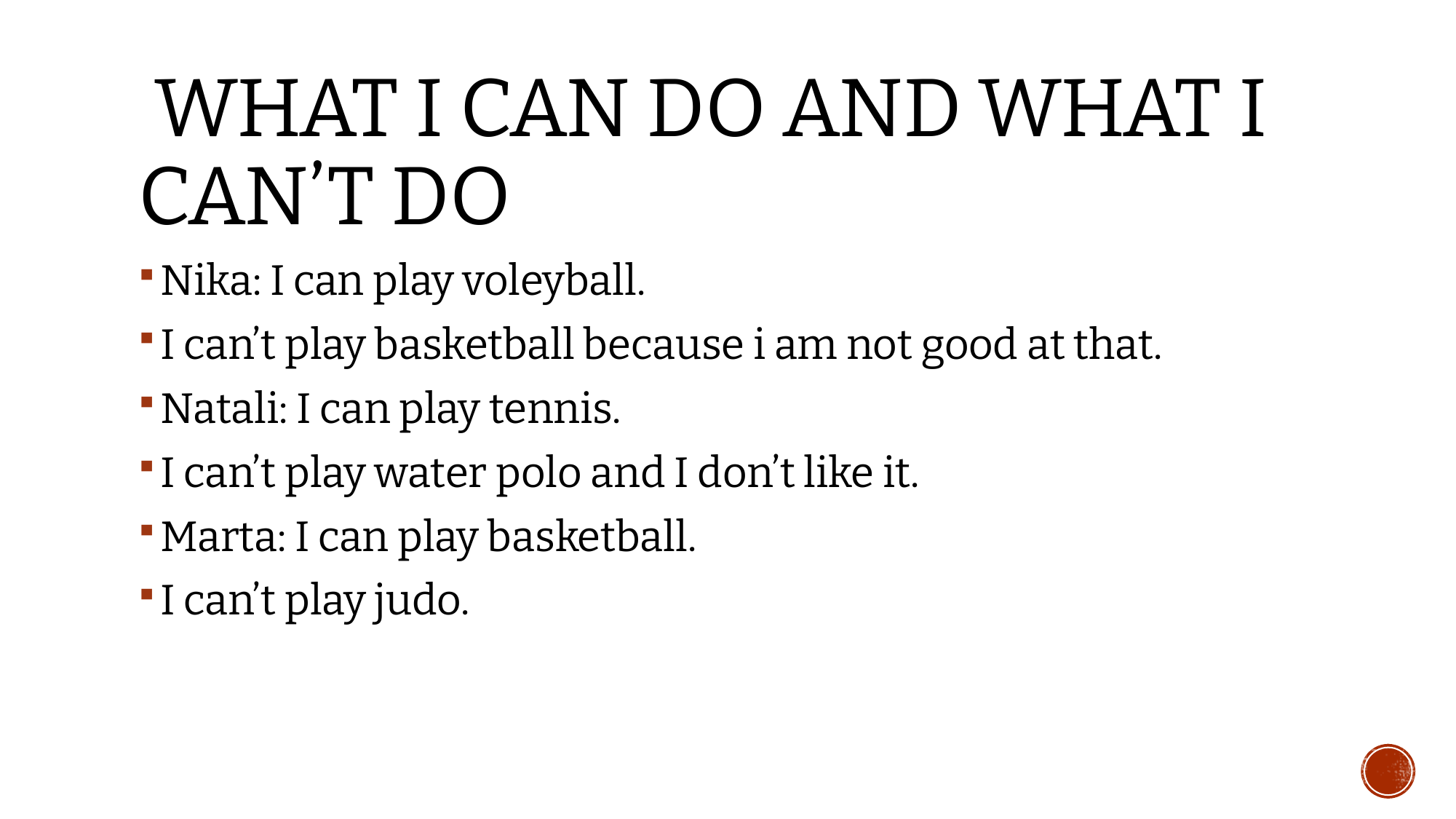

# WHAT I CAN DO AND WHAT I CAN’T DO
Nika: I can play voleyball.
I can’t play basketball because i am not good at that.
Natali: I can play tennis.
I can’t play water polo and I don’t like it.
Marta: I can play basketball.
I can’t play judo.